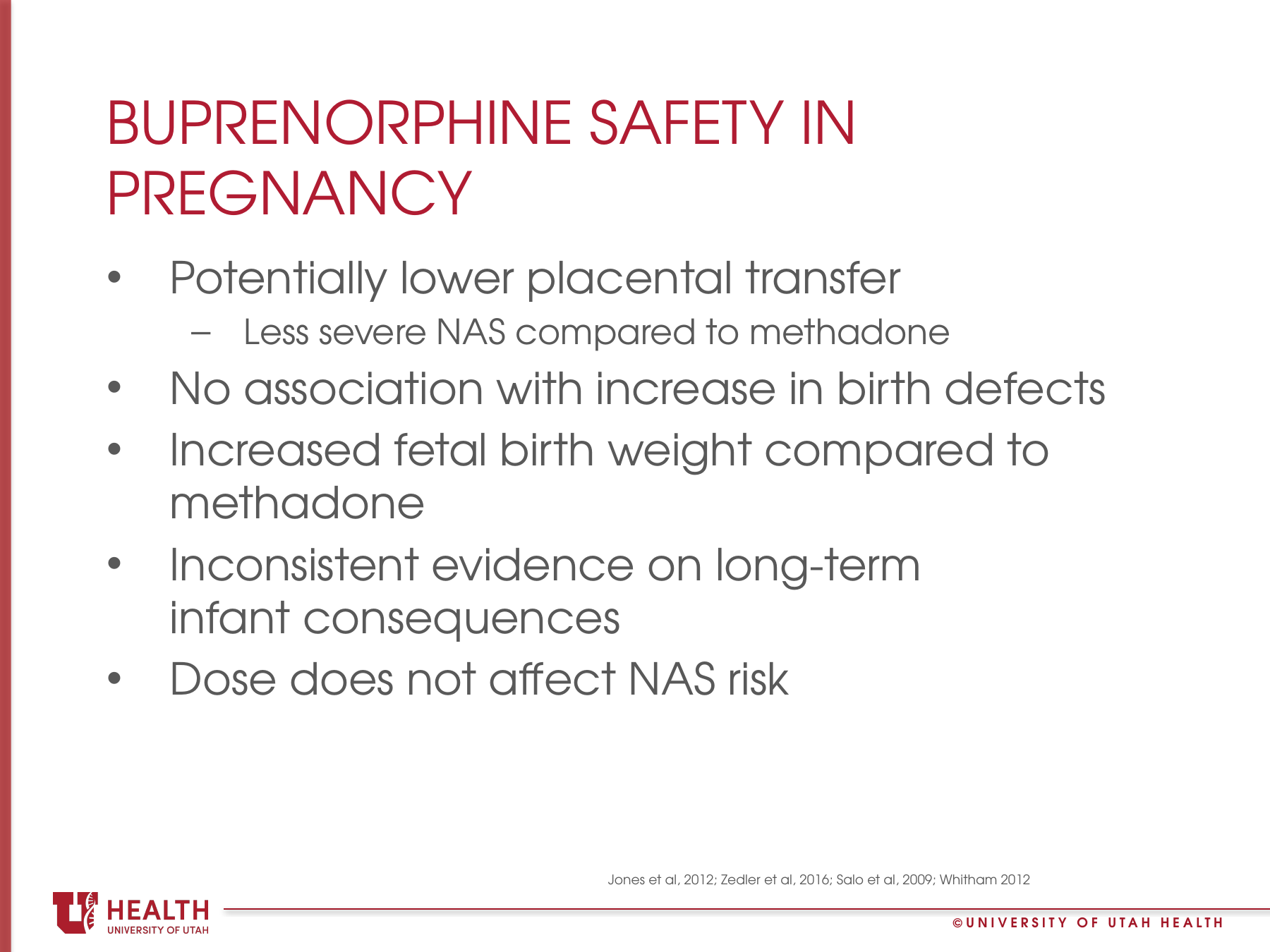

# Buprenorphine safety in pregnancy
Potentially lower placental transfer
Less severe NAS compared to methadone
No association with increase in birth defects
Increased fetal birth weight compared to methadone
Inconsistent evidence on long-term infant consequences
Dose does not affect NAS risk

Jones et al, 2012; Zedler et al, 2016; Salo et al, 2009; Whitham 2012